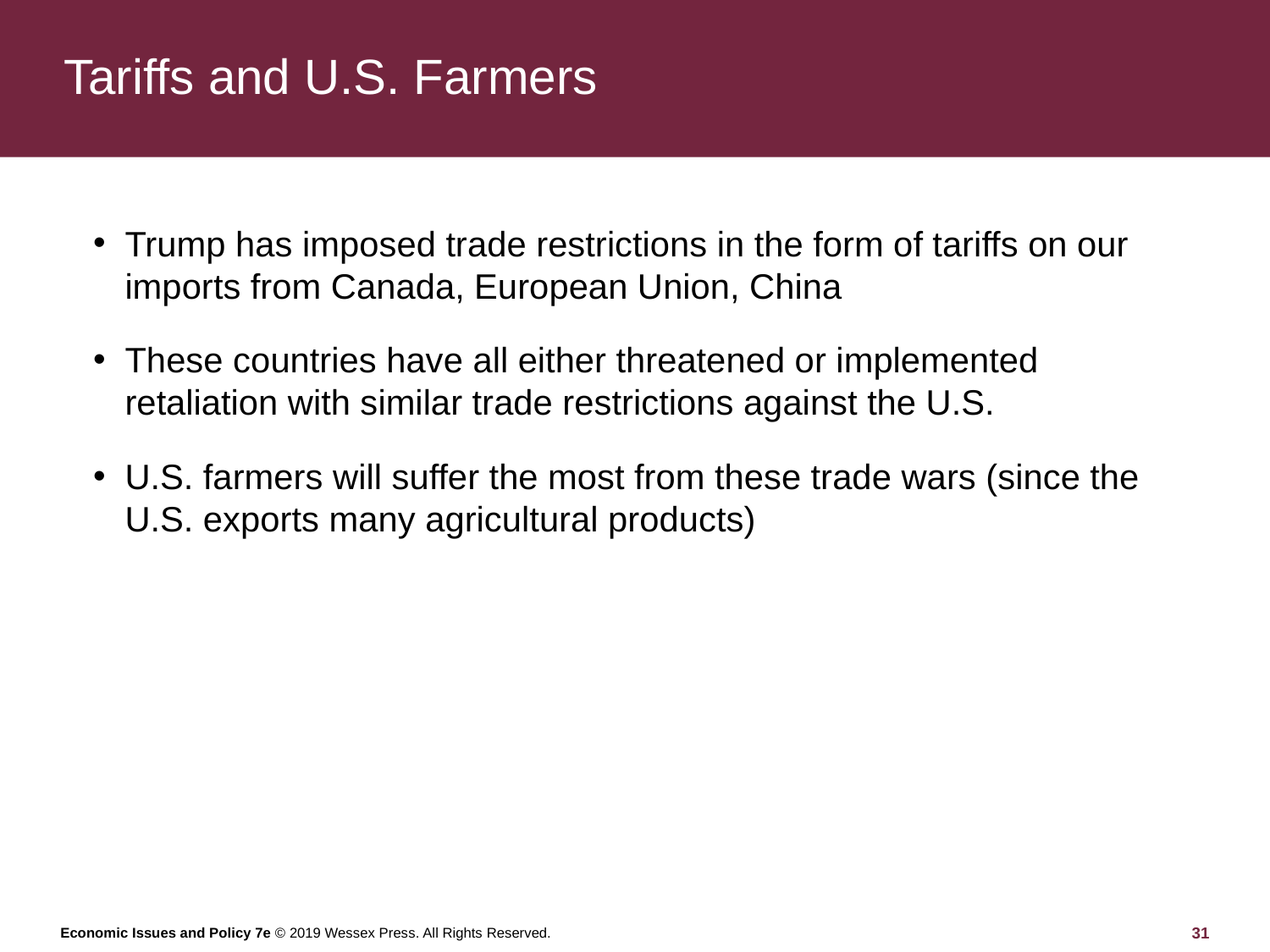

# Tariffs and U.S. Farmers
Trump has imposed trade restrictions in the form of tariffs on our imports from Canada, European Union, China
These countries have all either threatened or implemented retaliation with similar trade restrictions against the U.S.
U.S. farmers will suffer the most from these trade wars (since the U.S. exports many agricultural products)